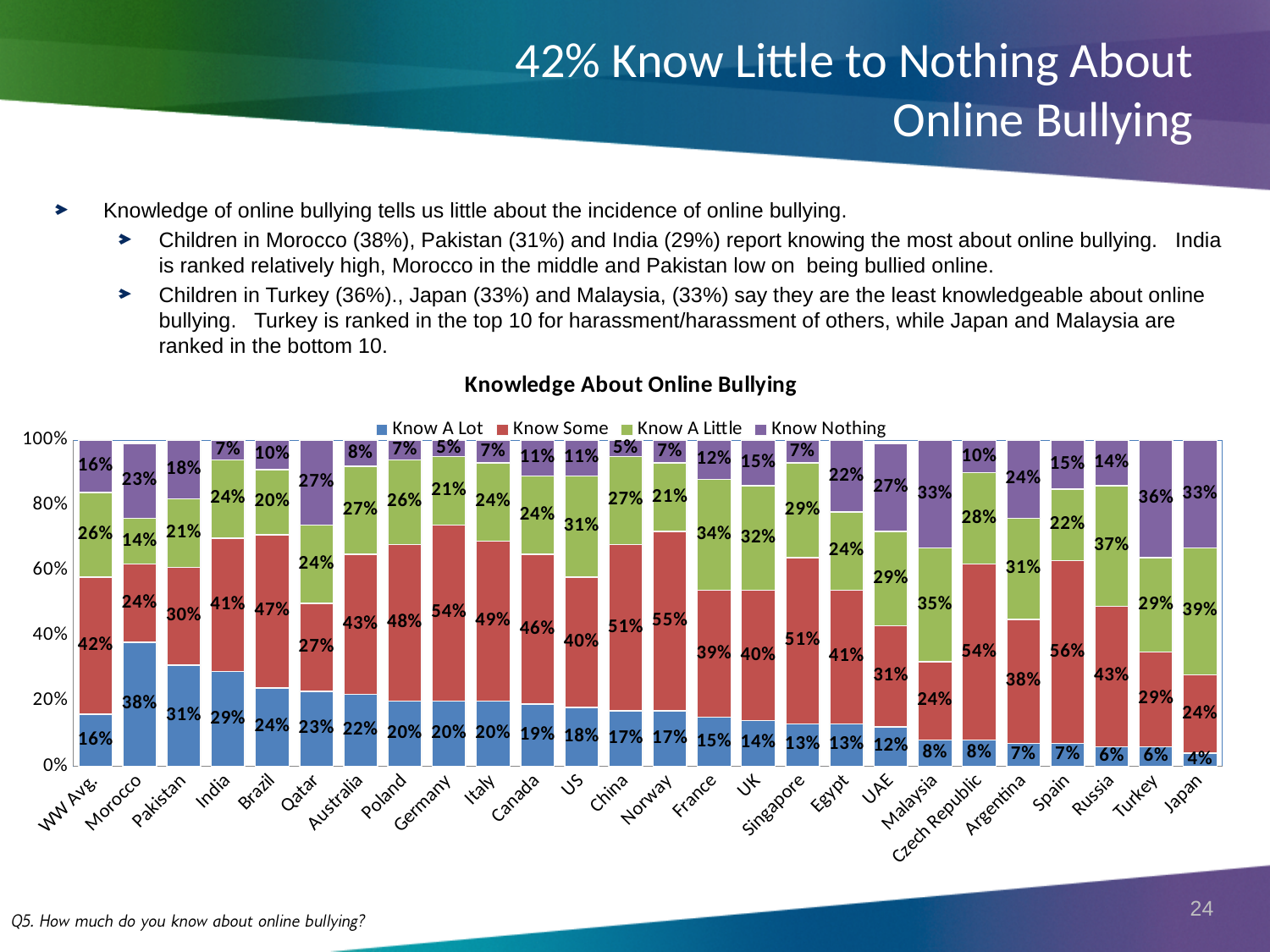

# 42% Know Little to Nothing About Online Bullying
Knowledge of online bullying tells us little about the incidence of online bullying.
Children in Morocco (38%), Pakistan (31%) and India (29%) report knowing the most about online bullying.   India is ranked relatively high, Morocco in the middle and Pakistan low on  being bullied online.
Children in Turkey (36%)., Japan (33%) and Malaysia, (33%) say they are the least knowledgeable about online bullying.   Turkey is ranked in the top 10 for harassment/harassment of others, while Japan and Malaysia are ranked in the bottom 10.

### Chart: Knowledge About Online Bullying

| Category | Know A Lot | Know Some | Know A Little | Know Nothing |
|---|---|---|---|---|
| WW Avg. | 0.16 | 0.42 | 0.26 | 0.16 |
| Morocco | 0.38 | 0.24 | 0.14 | 0.23 |
| Pakistan | 0.31 | 0.3 | 0.21 | 0.18 |
| India | 0.29 | 0.41 | 0.24 | 0.07 |
| Brazil | 0.24 | 0.47 | 0.2 | 0.1 |
| Qatar | 0.23 | 0.27 | 0.24 | 0.27 |
| Australia | 0.22 | 0.43 | 0.27 | 0.08 |
| Poland | 0.2 | 0.48 | 0.26 | 0.07 |
| Germany | 0.2 | 0.54 | 0.21 | 0.05 |
| Italy | 0.2 | 0.49 | 0.24 | 0.07 |
| Canada | 0.19 | 0.46 | 0.24 | 0.11 |
| US | 0.18 | 0.4 | 0.31 | 0.11 |
| China | 0.17 | 0.51 | 0.27 | 0.05 |
| Norway | 0.17 | 0.55 | 0.21 | 0.07 |
| France | 0.15 | 0.39 | 0.34 | 0.12 |
| UK | 0.14 | 0.4 | 0.32 | 0.15 |
| Singapore | 0.13 | 0.51 | 0.29 | 0.07 |
| Egypt | 0.13 | 0.41 | 0.24 | 0.22 |
| UAE | 0.12 | 0.31 | 0.29 | 0.27 |
| Malaysia | 0.08 | 0.24 | 0.35 | 0.33 |
| Czech Republic | 0.08 | 0.54 | 0.28 | 0.1 |
| Argentina | 0.07 | 0.38 | 0.31 | 0.24 |
| Spain | 0.07 | 0.56 | 0.22 | 0.15 |
| Russia | 0.06 | 0.43 | 0.37 | 0.14 |
| Turkey | 0.06 | 0.29 | 0.29 | 0.36 |
| Japan | 0.04 | 0.24 | 0.39 | 0.33 |
Q5. How much do you know about online bullying?